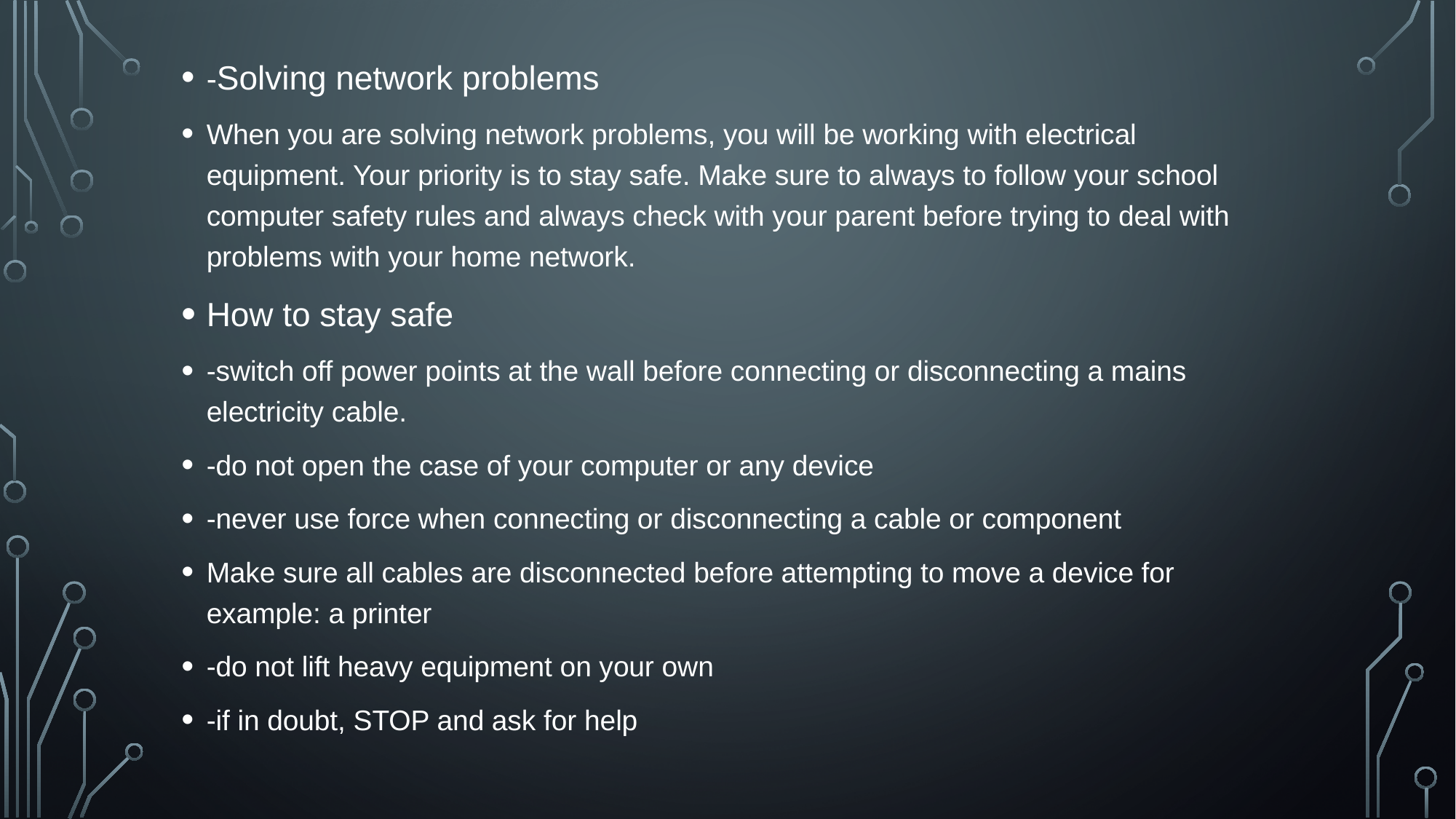

-Solving network problems
When you are solving network problems, you will be working with electrical equipment. Your priority is to stay safe. Make sure to always to follow your school computer safety rules and always check with your parent before trying to deal with  problems with your home network.
How to stay safe
-switch off power points at the wall before connecting or disconnecting a mains electricity cable.
-do not open the case of your computer or any device
-never use force when connecting or disconnecting a cable or component
Make sure all cables are disconnected before attempting to move a device for example: a printer
-do not lift heavy equipment on your own
-if in doubt, STOP and ask for help